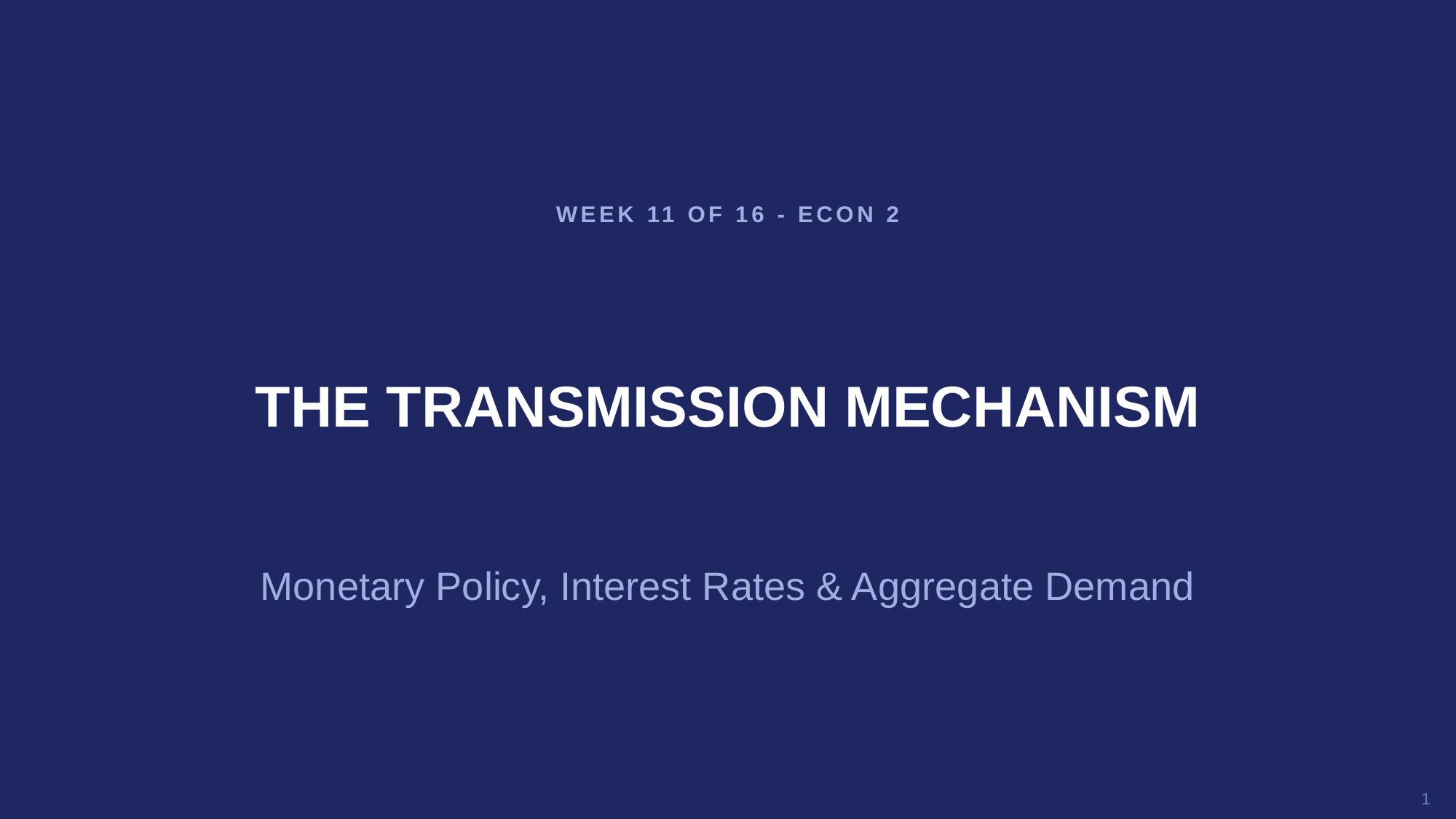

WEEK 11 OF 16 - ECON 2
THE TRANSMISSION MECHANISM
Monetary Policy, Interest Rates & Aggregate Demand
1